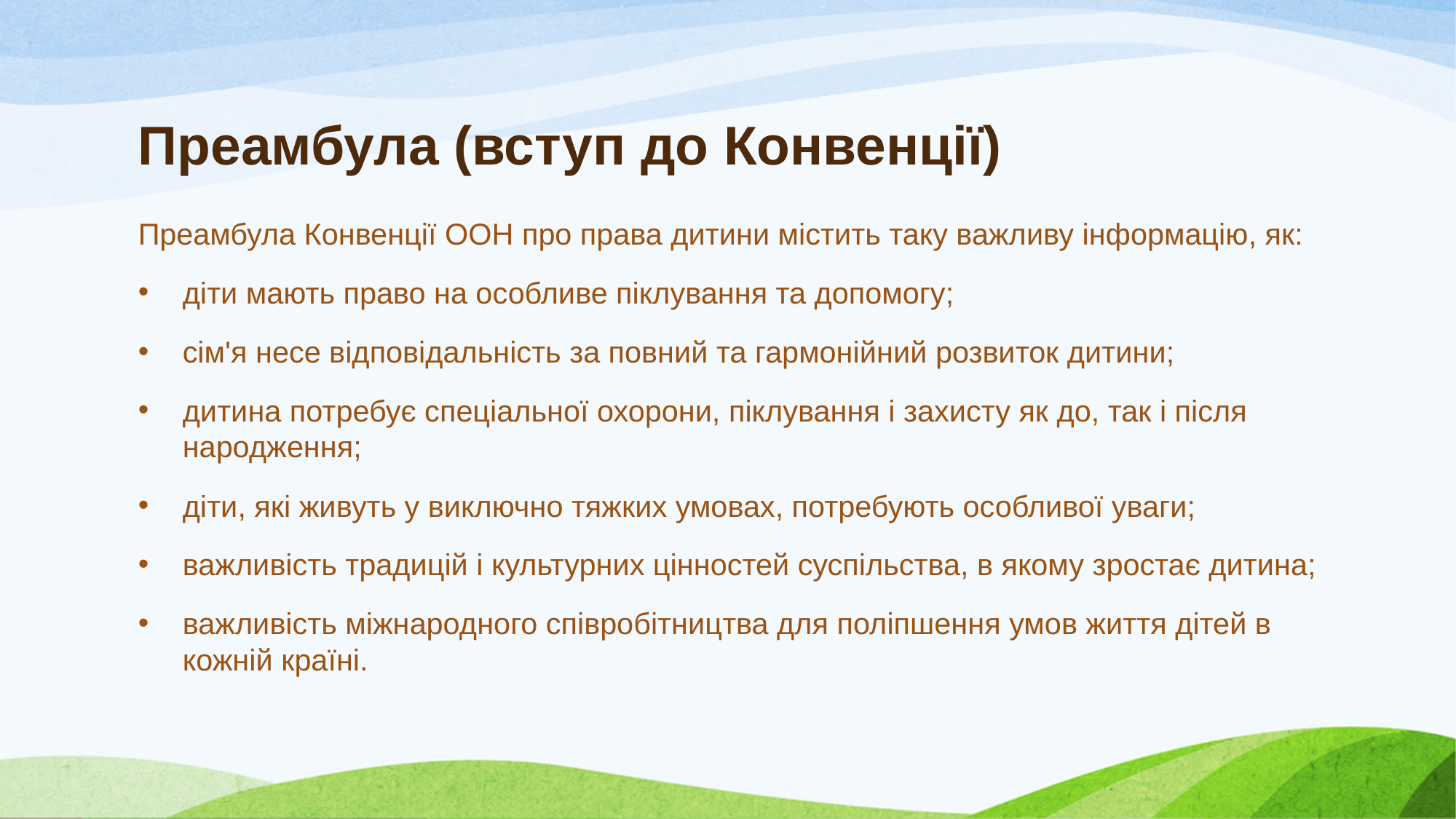

# Преамбула (вступ до Конвенції)
Преамбула Конвенції ООН про права дитини містить таку важливу інформацію, як:
діти мають право на особливе піклування та допомогу;
сім'я несе відповідальність за повний та гармонійний розвиток дитини;
дитина потребує спеціальної охорони, піклування і захисту як до, так і після народження;
діти, які живуть у виключно тяжких умовах, потребують особливої уваги;
важливість традицій і культурних цінностей суспільства, в якому зростає дитина;
важливість міжнародного співробітництва для поліпшення умов життя дітей в кожній країні.